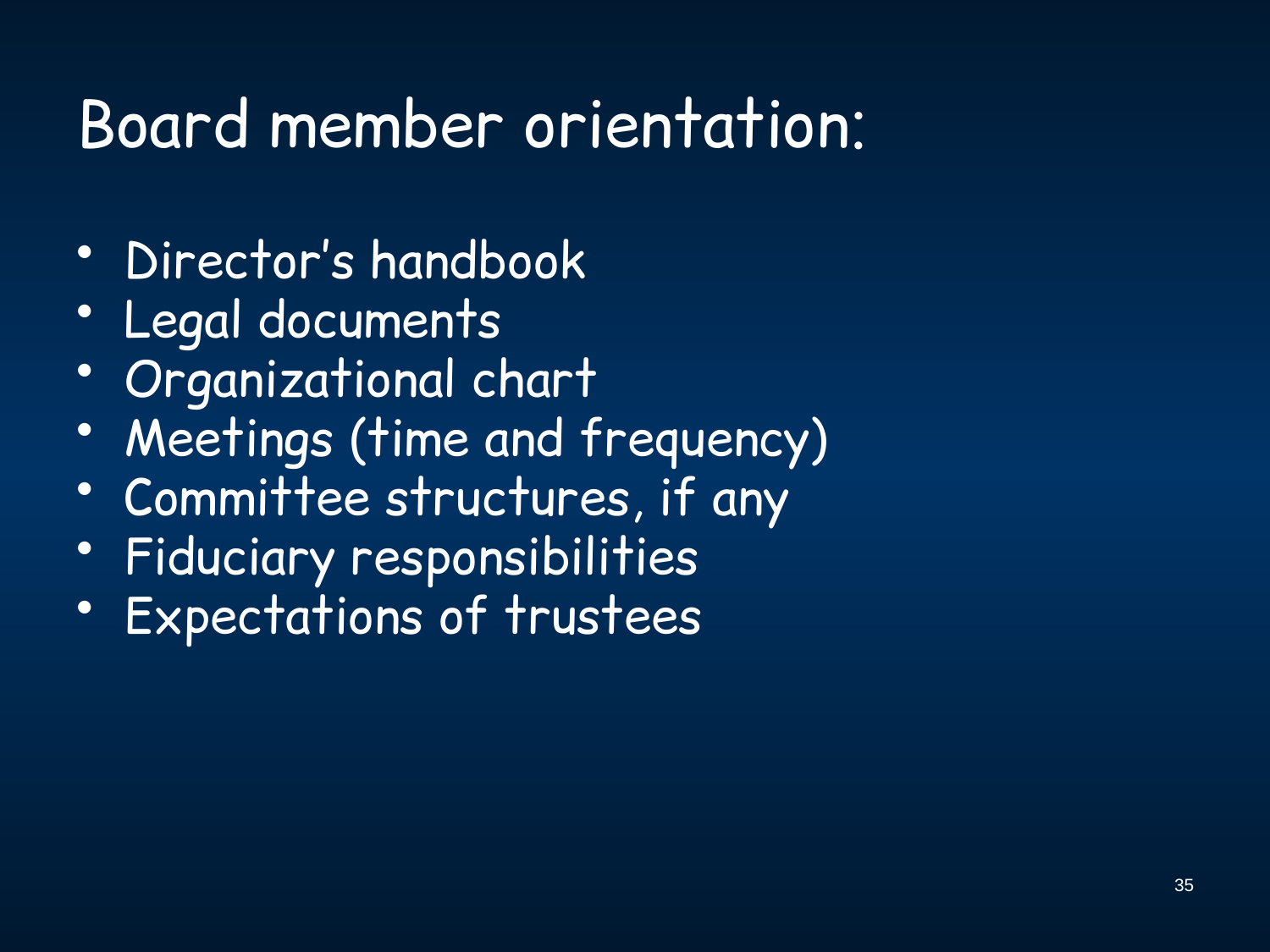

# Board member orientation:
Director’s handbook
Legal documents
Organizational chart
Meetings (time and frequency)
Committee structures, if any
Fiduciary responsibilities
Expectations of trustees
35